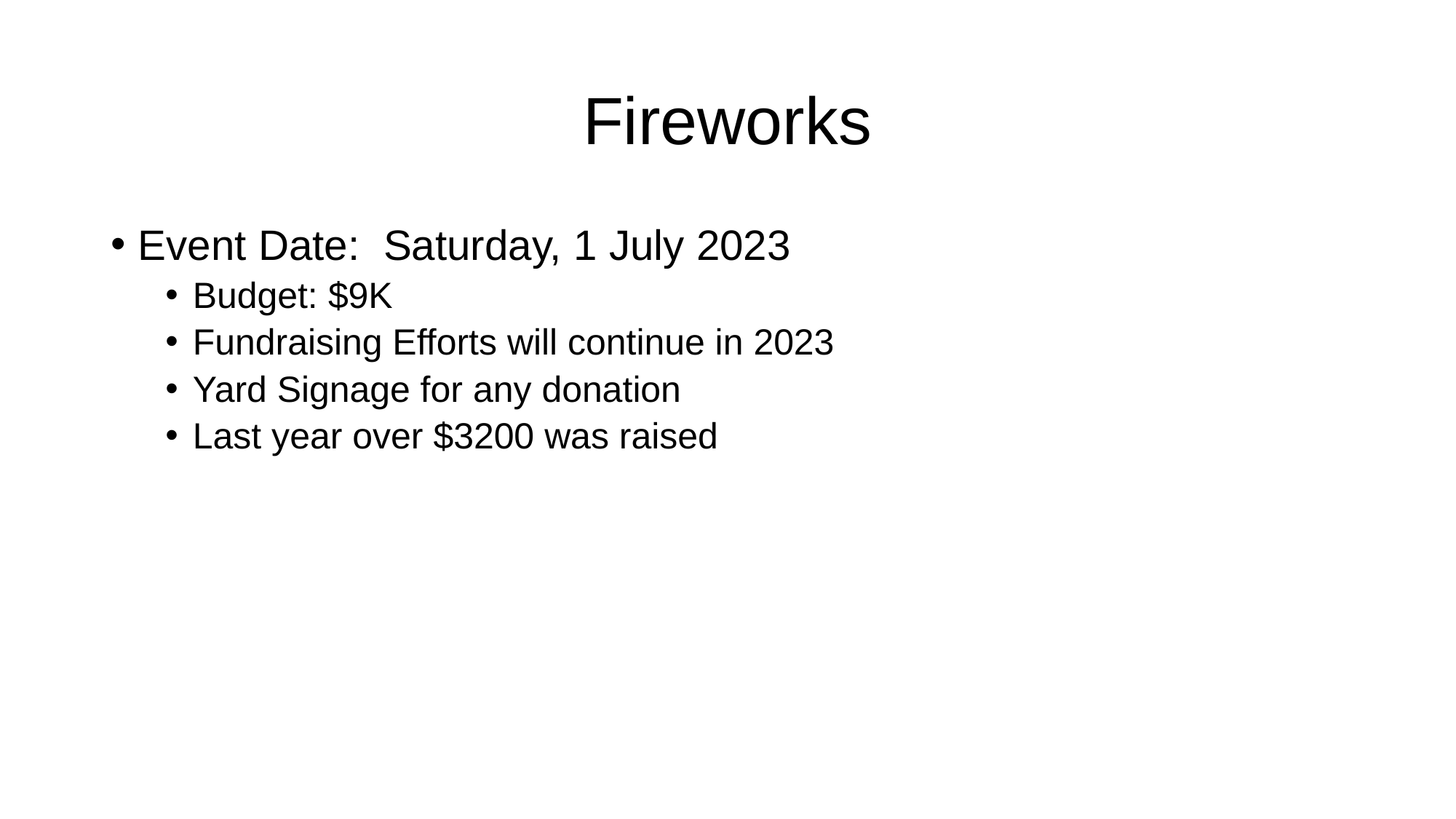

# Fireworks
Event Date:  Saturday, 1 July 2023
Budget: $9K
Fundraising Efforts will continue in 2023
Yard Signage for any donation
Last year over $3200 was raised